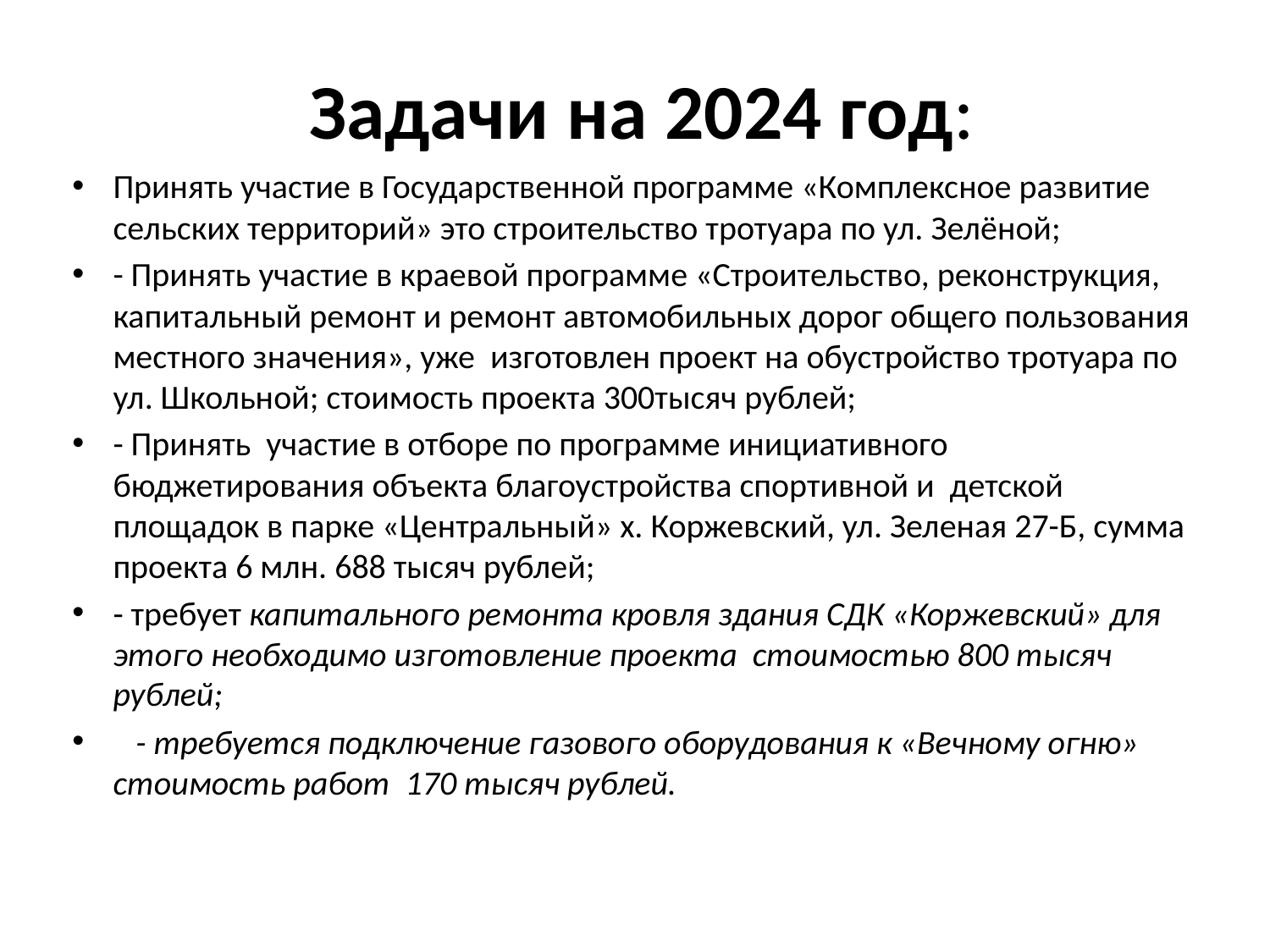

# Задачи на 2024 год:
Принять участие в Государственной программе «Комплексное развитие сельских территорий» это строительство тротуара по ул. Зелёной;
- Принять участие в краевой программе «Строительство, реконструкция, капитальный ремонт и ремонт автомобильных дорог общего пользования местного значения», уже  изготовлен проект на обустройство тротуара по ул. Школьной; стоимость проекта 300тысяч рублей;
- Принять  участие в отборе по программе инициативного бюджетирования объекта благоустройства спортивной и  детской площадок в парке «Центральный» х. Коржевский, ул. Зеленая 27-Б, сумма проекта 6 млн. 688 тысяч рублей;
- требует капитального ремонта кровля здания СДК «Коржевский» для этого необходимо изготовление проекта  стоимостью 800 тысяч рублей;
   - требуется подключение газового оборудования к «Вечному огню»  стоимость работ  170 тысяч рублей.